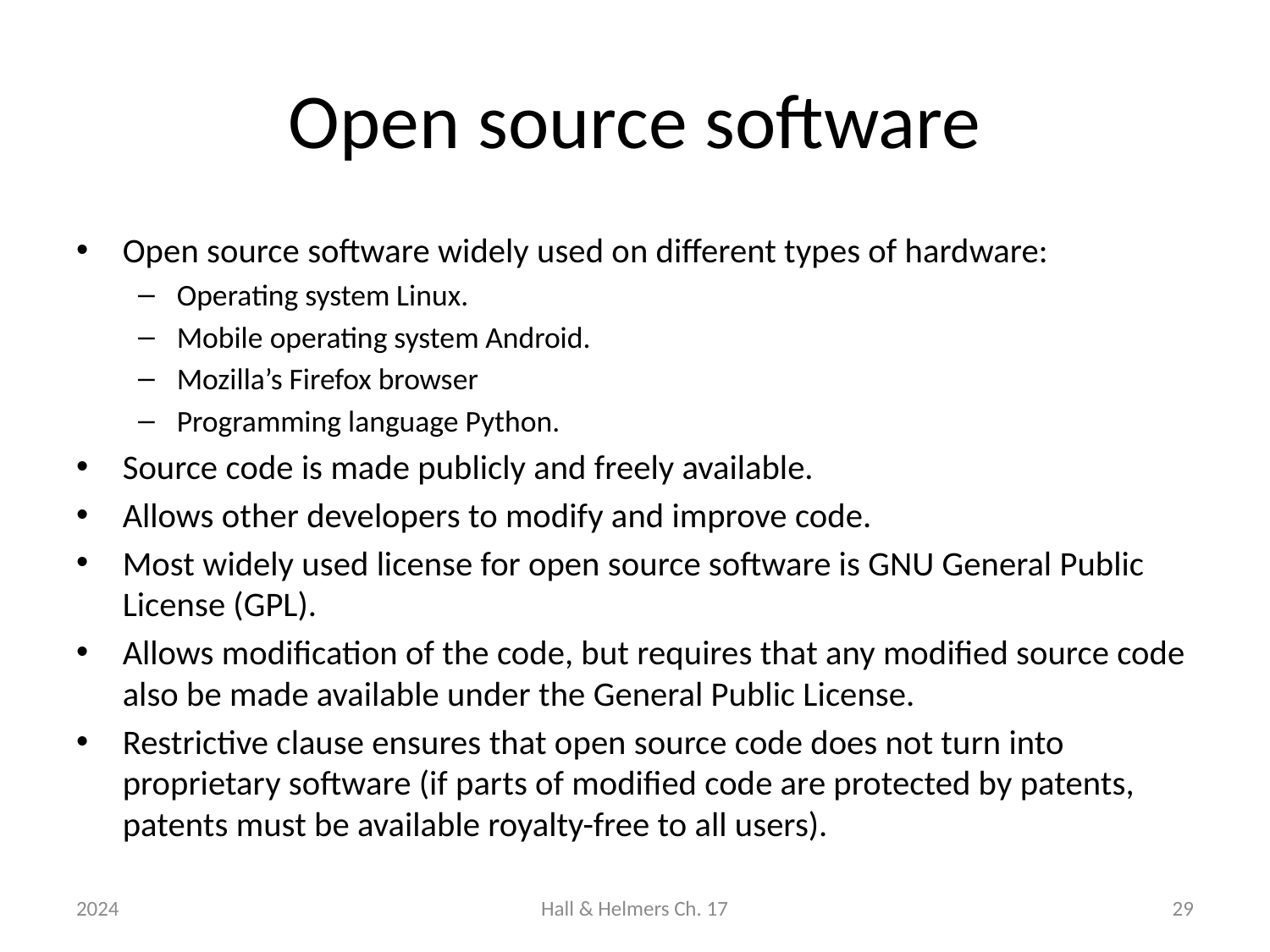

# Open source software
Open source software widely used on different types of hardware:
Operating system Linux.
Mobile operating system Android.
Mozilla’s Firefox browser
Programming language Python.
Source code is made publicly and freely available.
Allows other developers to modify and improve code.
Most widely used license for open source software is GNU General Public License (GPL).
Allows modification of the code, but requires that any modified source code also be made available under the General Public License.
Restrictive clause ensures that open source code does not turn into proprietary software (if parts of modified code are protected by patents, patents must be available royalty-free to all users).
2024
Hall & Helmers Ch. 17
29